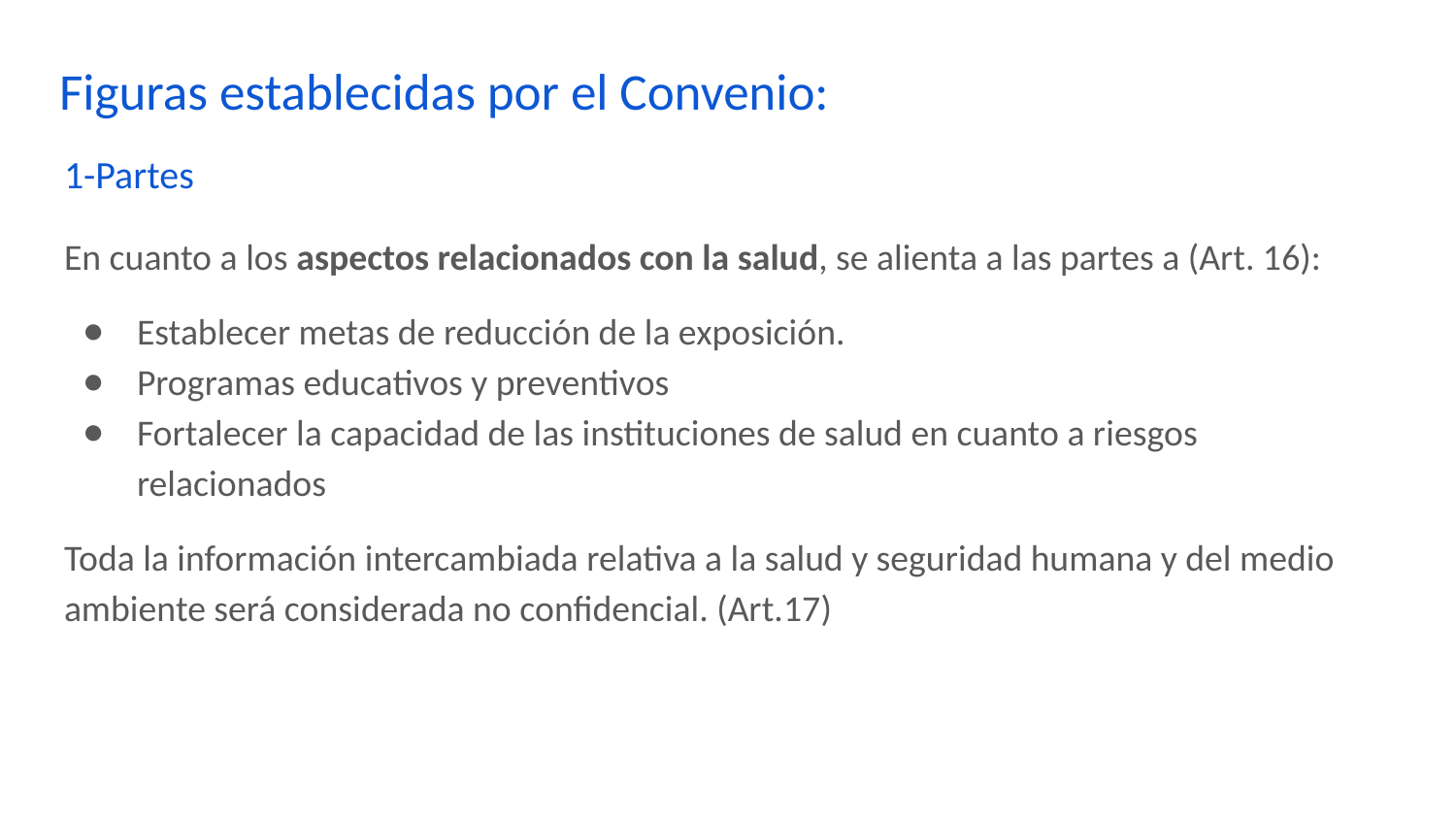

Figuras establecidas por el Convenio:
# 1-Partes
En cuanto a los aspectos relacionados con la salud, se alienta a las partes a (Art. 16):
Establecer metas de reducción de la exposición.
Programas educativos y preventivos
Fortalecer la capacidad de las instituciones de salud en cuanto a riesgos relacionados
Toda la información intercambiada relativa a la salud y seguridad humana y del medio ambiente será considerada no confidencial. (Art.17)